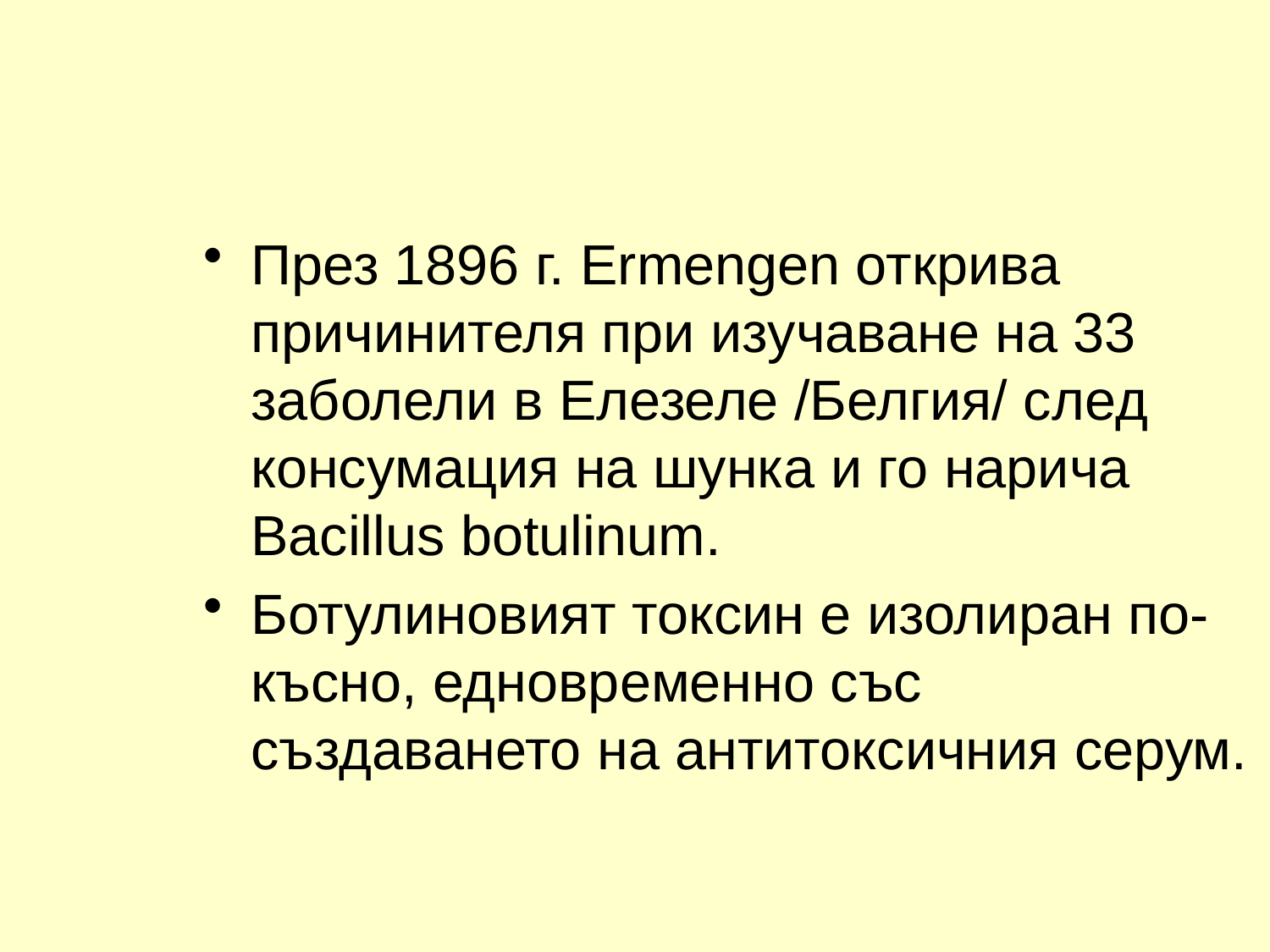

През 1896 г. Ermengen открива причинителя при изучаване на 33 заболели в Елезеле /Белгия/ след консумация на шунка и го нарича Bacillus botulinum.
Ботулиновият токсин е изолиран по-късно, едновременно със създаването на антитоксичния серум.